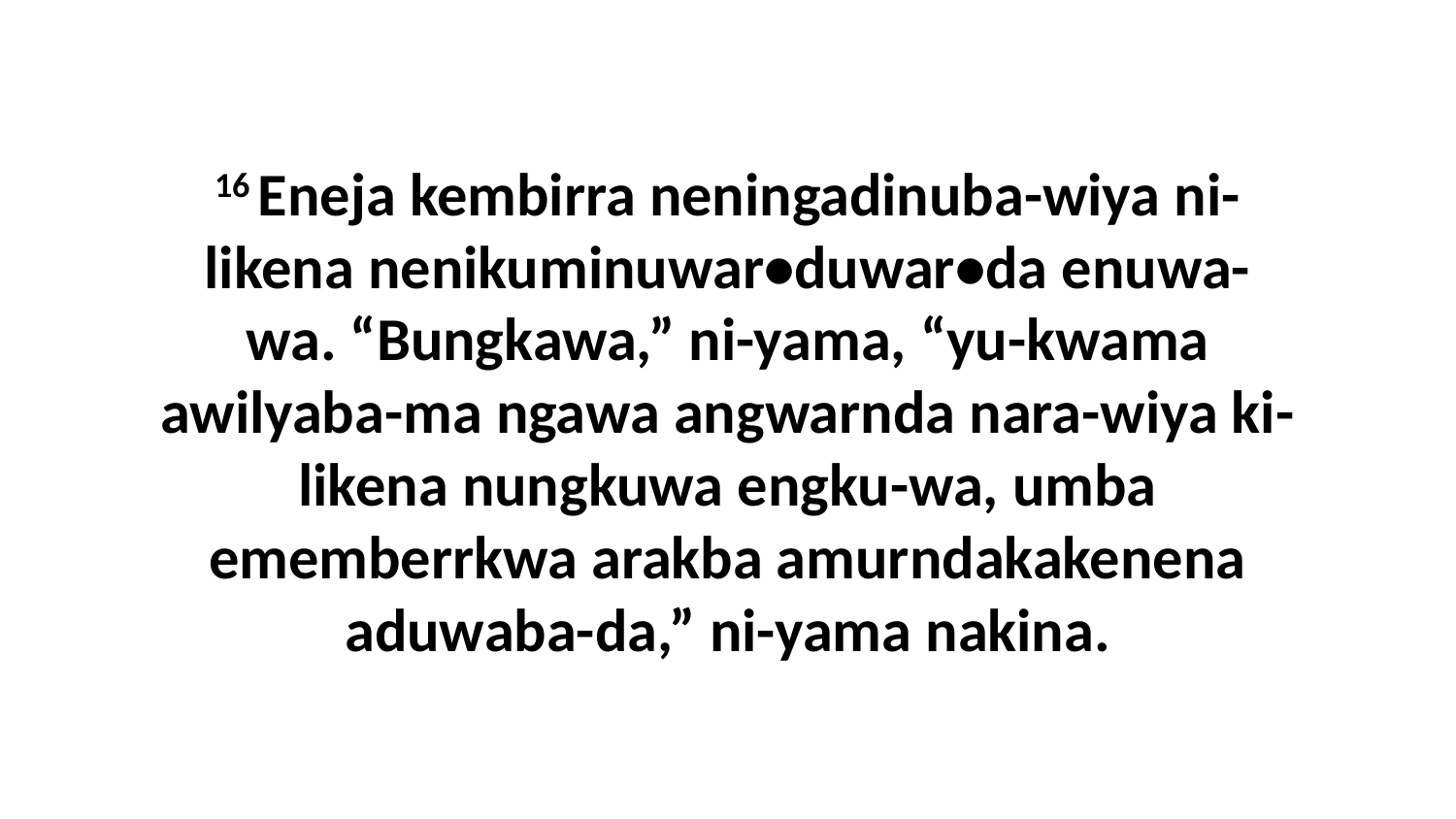

16 Eneja kembirra neningadinuba-wiya ni-likena nenikuminuwar•duwar•da enuwa-wa. “Bungkawa,” ni-yama, “yu-kwama awilyaba-ma ngawa angwarnda nara-wiya ki-likena nungkuwa engku-wa, umba ememberrkwa arakba amurndakakenena aduwaba-da,” ni-yama nakina.